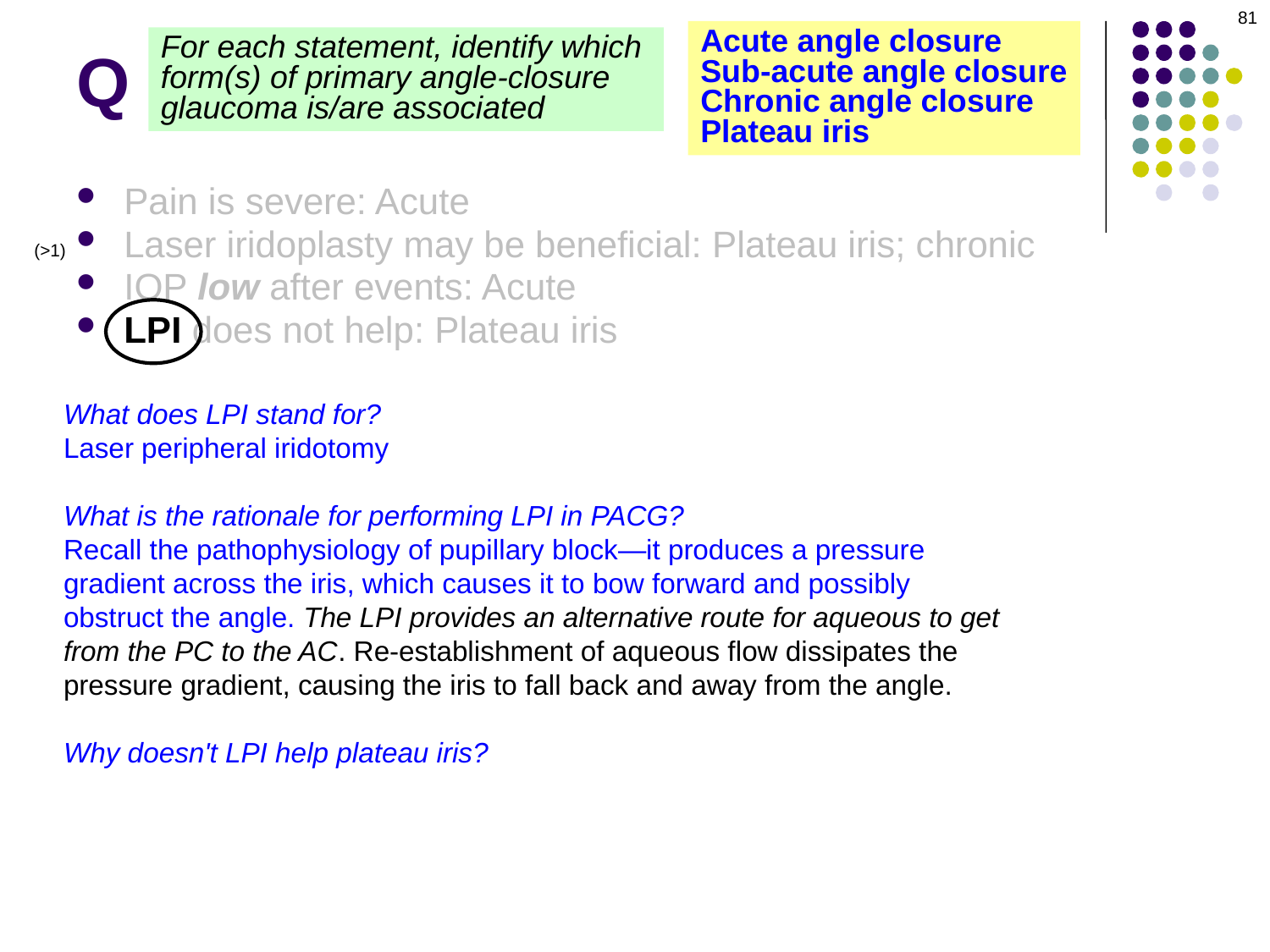

81
# Q
Acute angle closure
Sub-acute angle closure
Chronic angle closure
Plateau iris
For each statement, identify which
form(s) of primary angle-closure
glaucoma is/are associated
Pain is severe: Acute
Laser iridoplasty may be beneficial: Plateau iris; chronic
IOP low after events: Acute
LPI does not help: Plateau iris
(>1)

What does LPI stand for?
Laser peripheral iridotomy

What is the rationale for performing LPI in PACG?
Recall the pathophysiology of pupillary block—it produces a pressure gradient across the iris, which causes it to bow forward and possibly obstruct the angle. The LPI provides an alternative route for aqueous to get from the PC to the AC. Re-establishment of aqueous flow dissipates the  pressure gradient, causing the iris to fall back and away from the angle.

Why doesn't LPI help plateau iris?